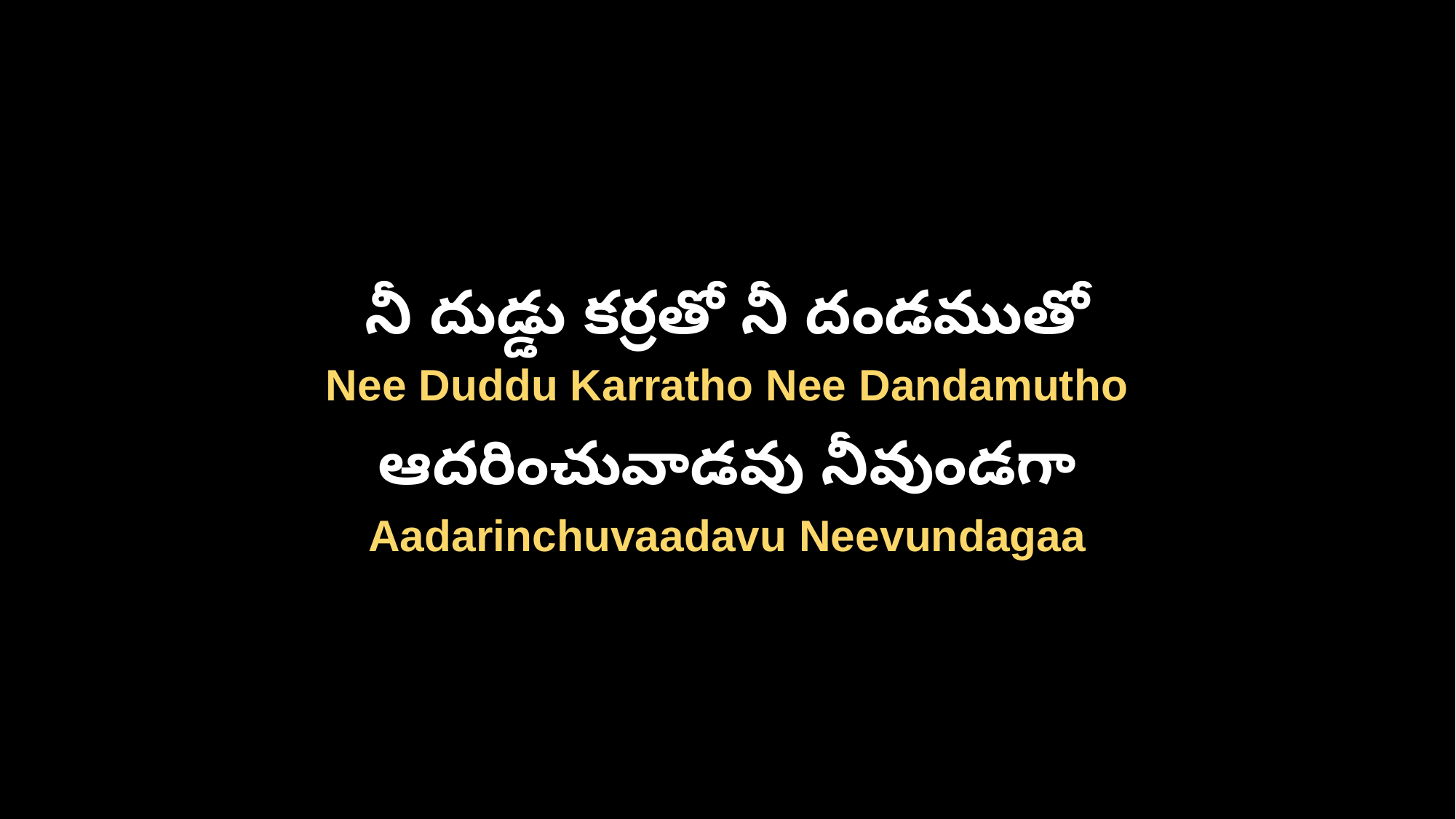

నీ దుడ్డు కర్రతో నీ దండముతో
Nee Duddu Karratho Nee Dandamutho
ఆదరించువాడవు నీవుండగా
Aadarinchuvaadavu Neevundagaa